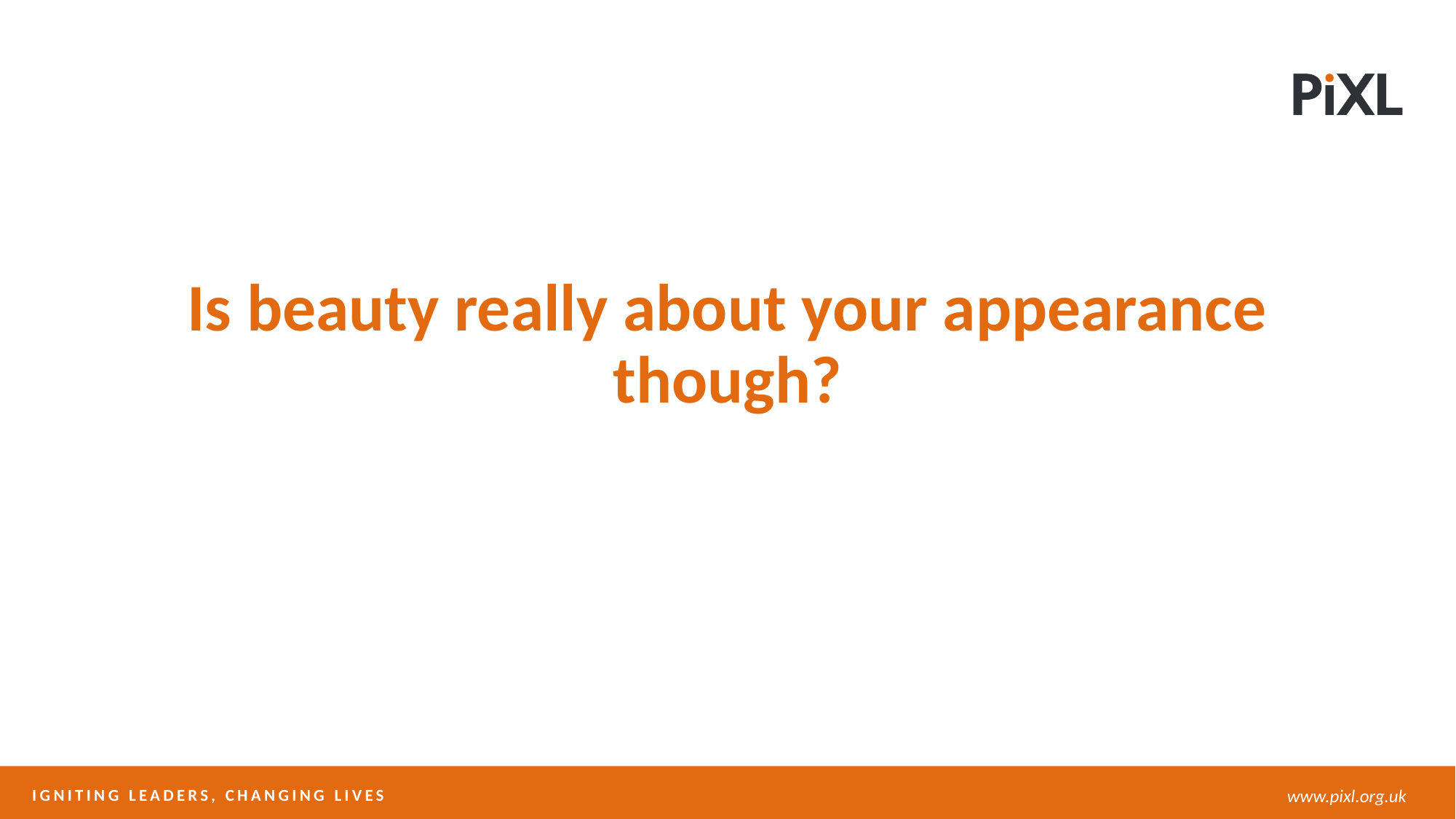

Is beauty really about your appearance though?